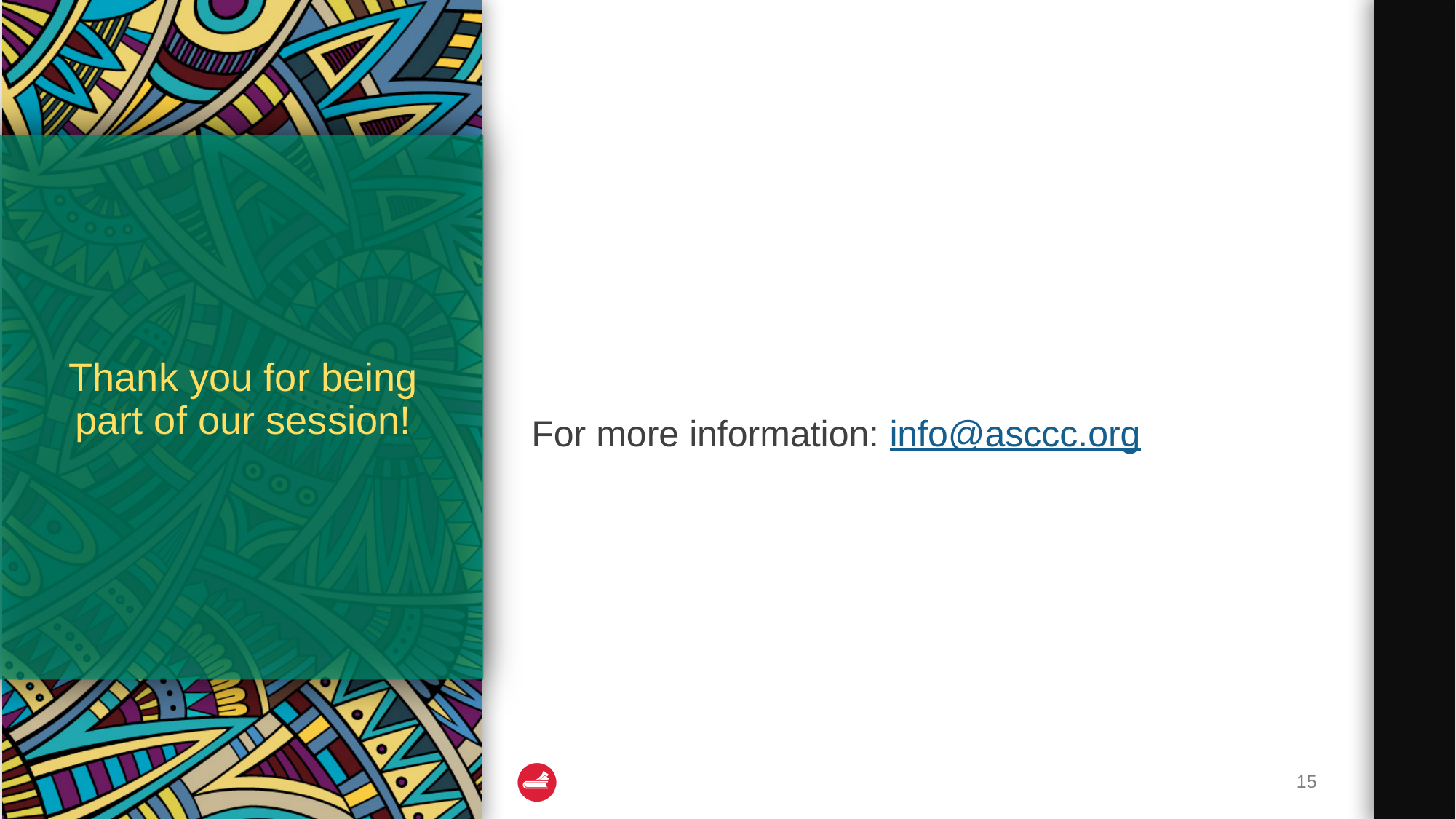

For more information: info@asccc.org

#
Thank you for being part of our session!
15